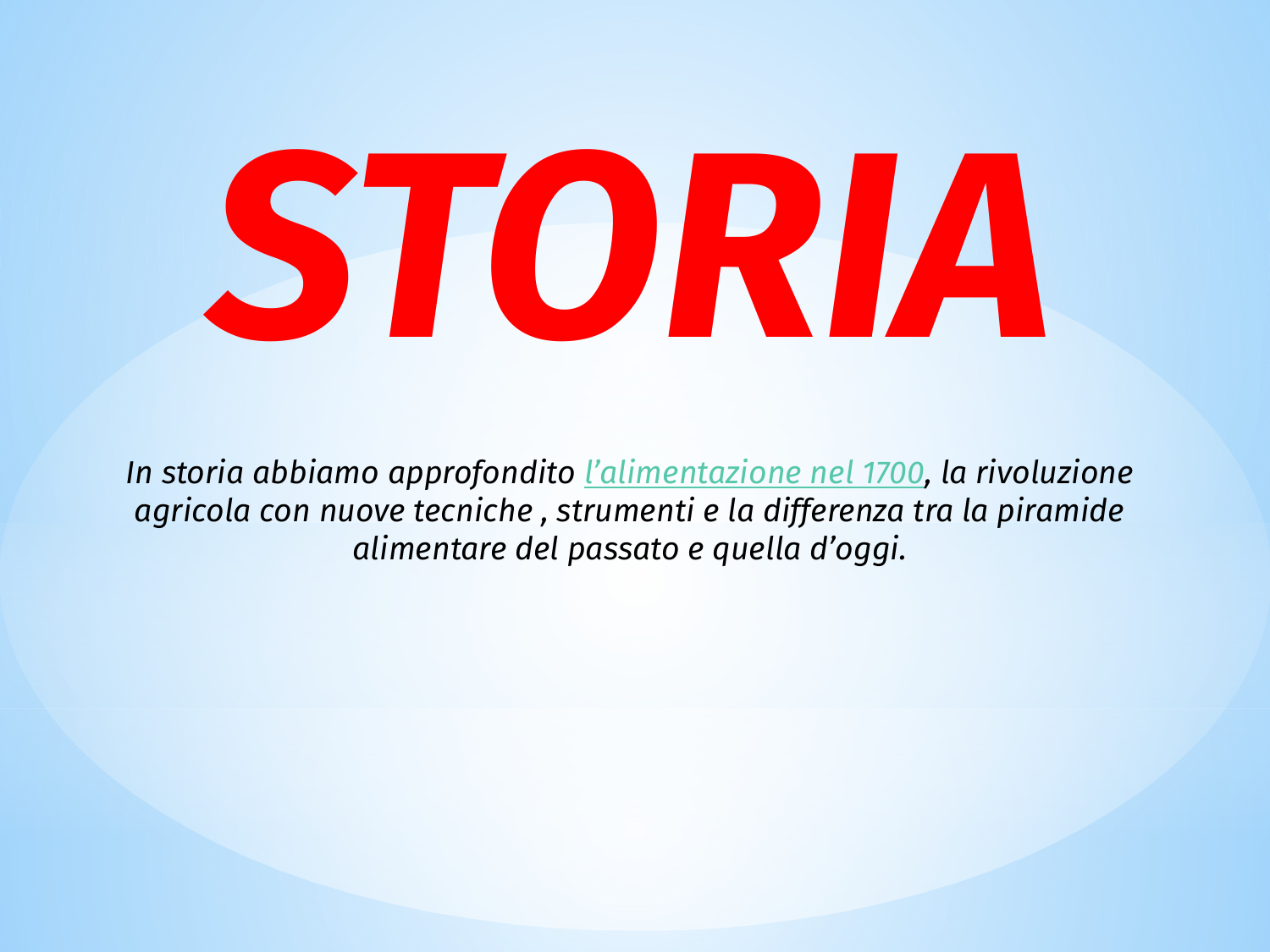

STORIA
In storia abbiamo approfondito l’alimentazione nel 1700, la rivoluzione agricola con nuove tecniche , strumenti e la differenza tra la piramide alimentare del passato e quella d’oggi.